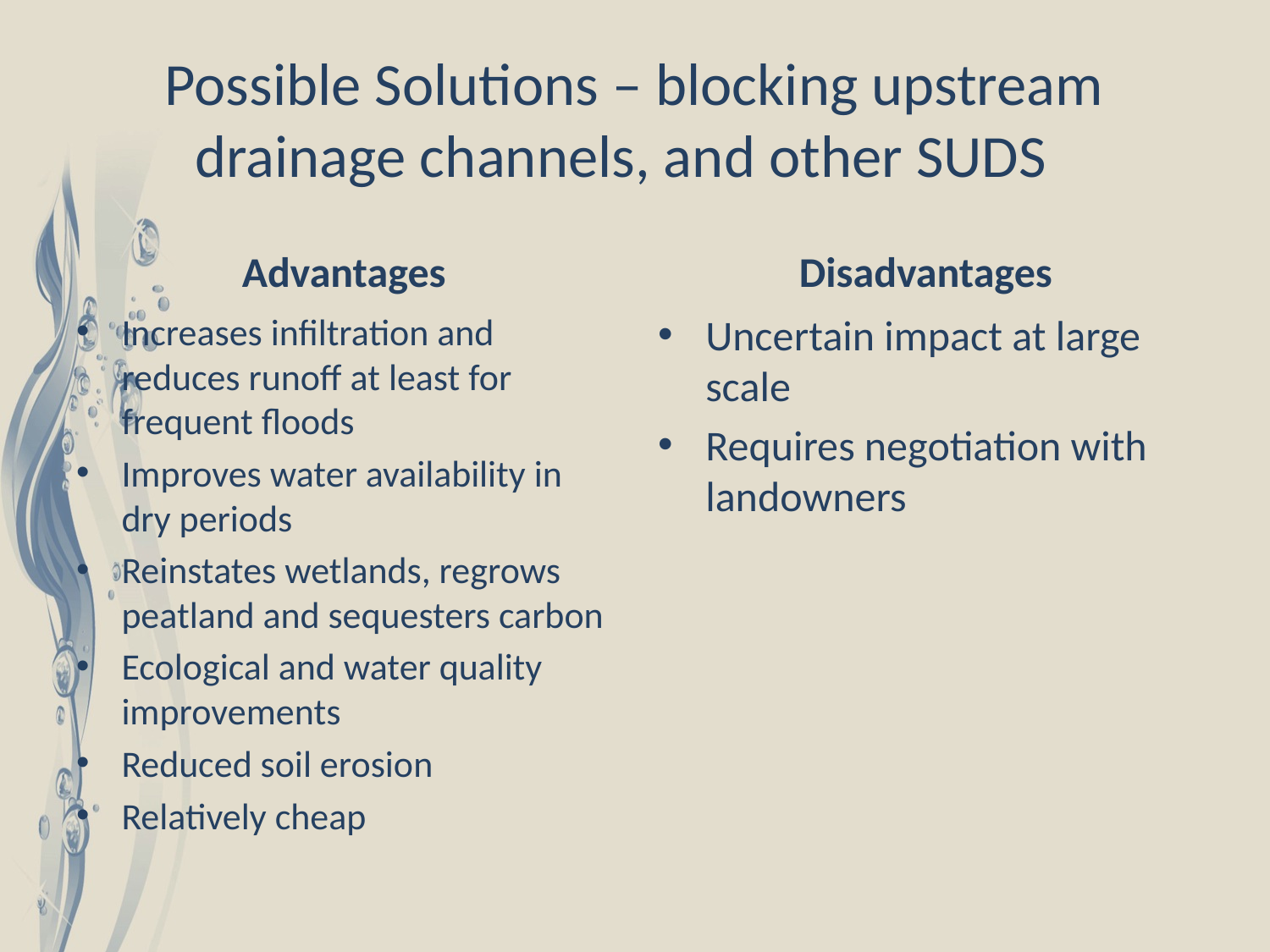

# Possible Solutions – blocking upstream drainage channels, and other SUDS
Advantages
Disadvantages
Increases infiltration and reduces runoff at least for frequent floods
Improves water availability in dry periods
Reinstates wetlands, regrows peatland and sequesters carbon
Ecological and water quality improvements
Reduced soil erosion
Relatively cheap
Uncertain impact at large scale
Requires negotiation with landowners